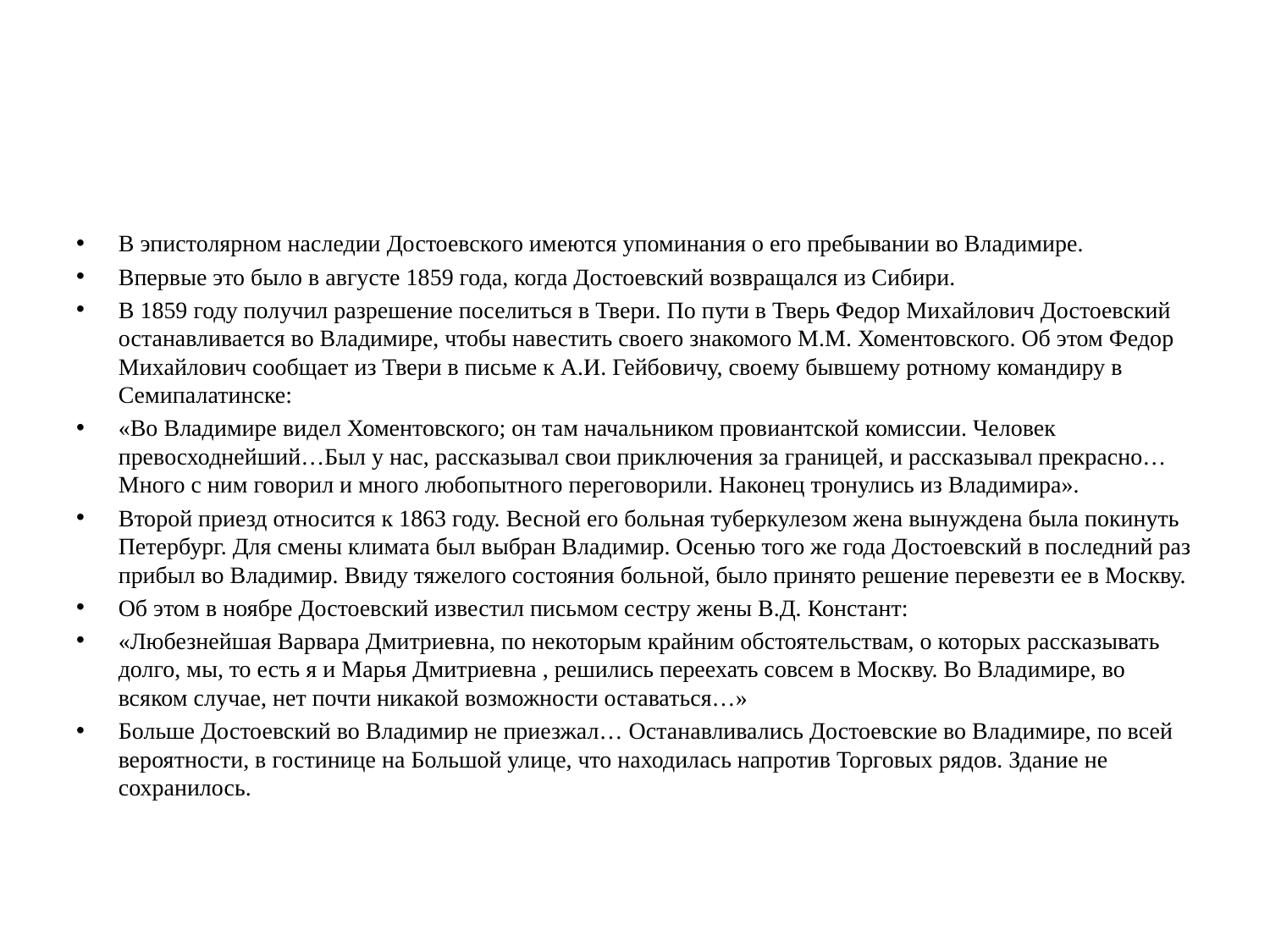

#
В эпистолярном наследии Достоевского имеются упоминания о его пребывании во Владимире.
Впервые это было в августе 1859 года, когда Достоевский возвращался из Сибири.
В 1859 году получил разрешение поселиться в Твери. По пути в Тверь Федор Михайлович Достоевский останавливается во Владимире, чтобы навестить своего знакомого М.М. Хоментовского. Об этом Федор Михайлович сообщает из Твери в письме к А.И. Гейбовичу, своему бывшему ротному командиру в Семипалатинске:
«Во Владимире видел Хоментовского; он там начальником провиантской комиссии. Человек превосходнейший…Был у нас, рассказывал свои приключения за границей, и рассказывал прекрасно… Много с ним говорил и много любопытного переговорили. Наконец тронулись из Владимира».
Второй приезд относится к 1863 году. Весной его больная туберкулезом жена вынуждена была покинуть Петербург. Для смены климата был выбран Владимир. Осенью того же года Достоевский в последний раз прибыл во Владимир. Ввиду тяжелого состояния больной, было принято решение перевезти ее в Москву.
Об этом в ноябре Достоевский известил письмом сестру жены В.Д. Констант:
«Любезнейшая Варвара Дмитриевна, по некоторым крайним обстоятельствам, о которых рассказывать долго, мы, то есть я и Марья Дмитриевна , решились переехать совсем в Москву. Во Владимире, во всяком случае, нет почти никакой возможности оставаться…»
Больше Достоевский во Владимир не приезжал… Останавливались Достоевские во Владимире, по всей вероятности, в гостинице на Большой улице, что находилась напротив Торговых рядов. Здание не сохранилось.